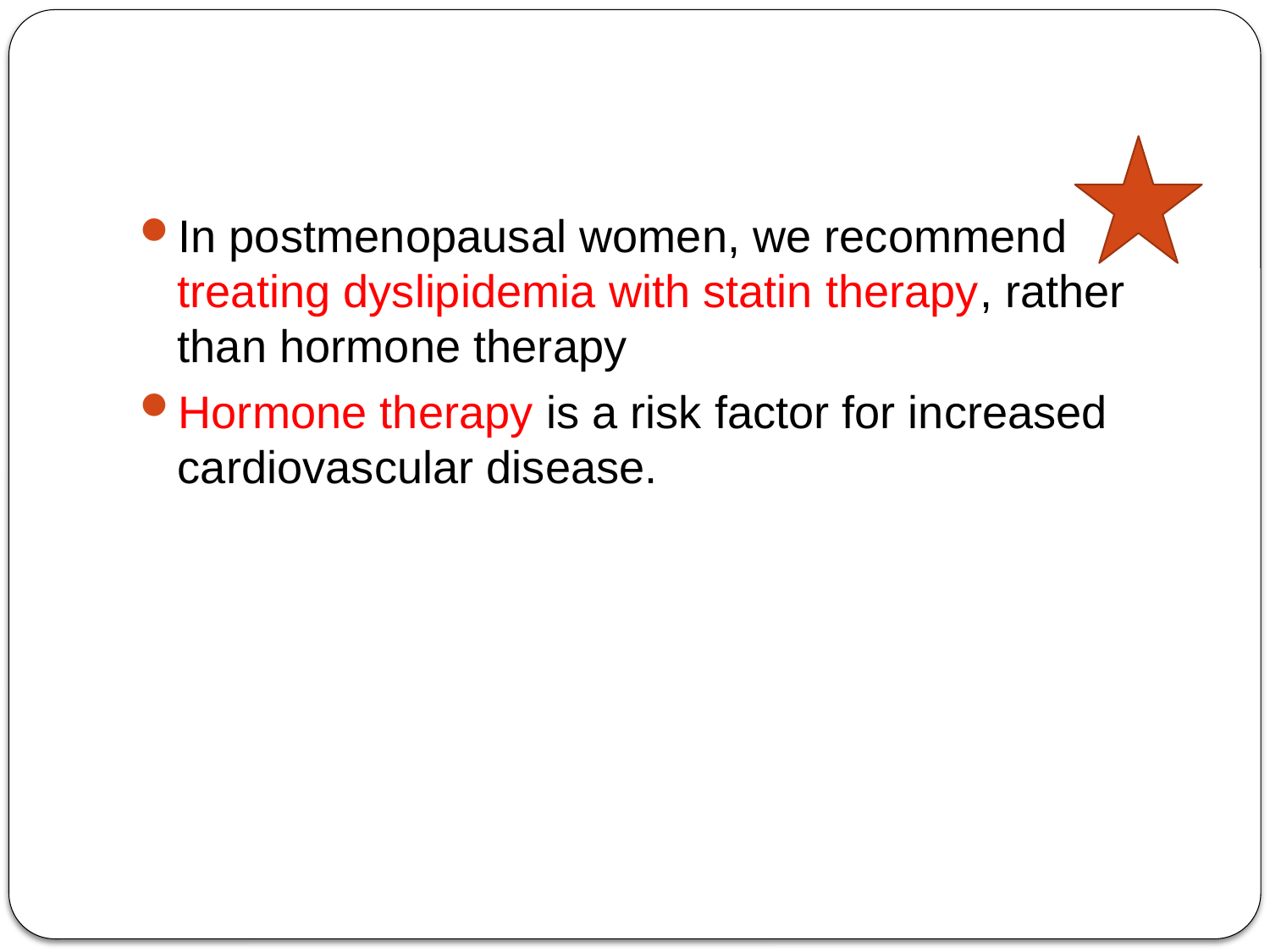

#

In postmenopausal women, we recommend treating dyslipidemia with statin therapy, rather than hormone therapy
Hormone therapy is a risk factor for increased cardiovascular disease.